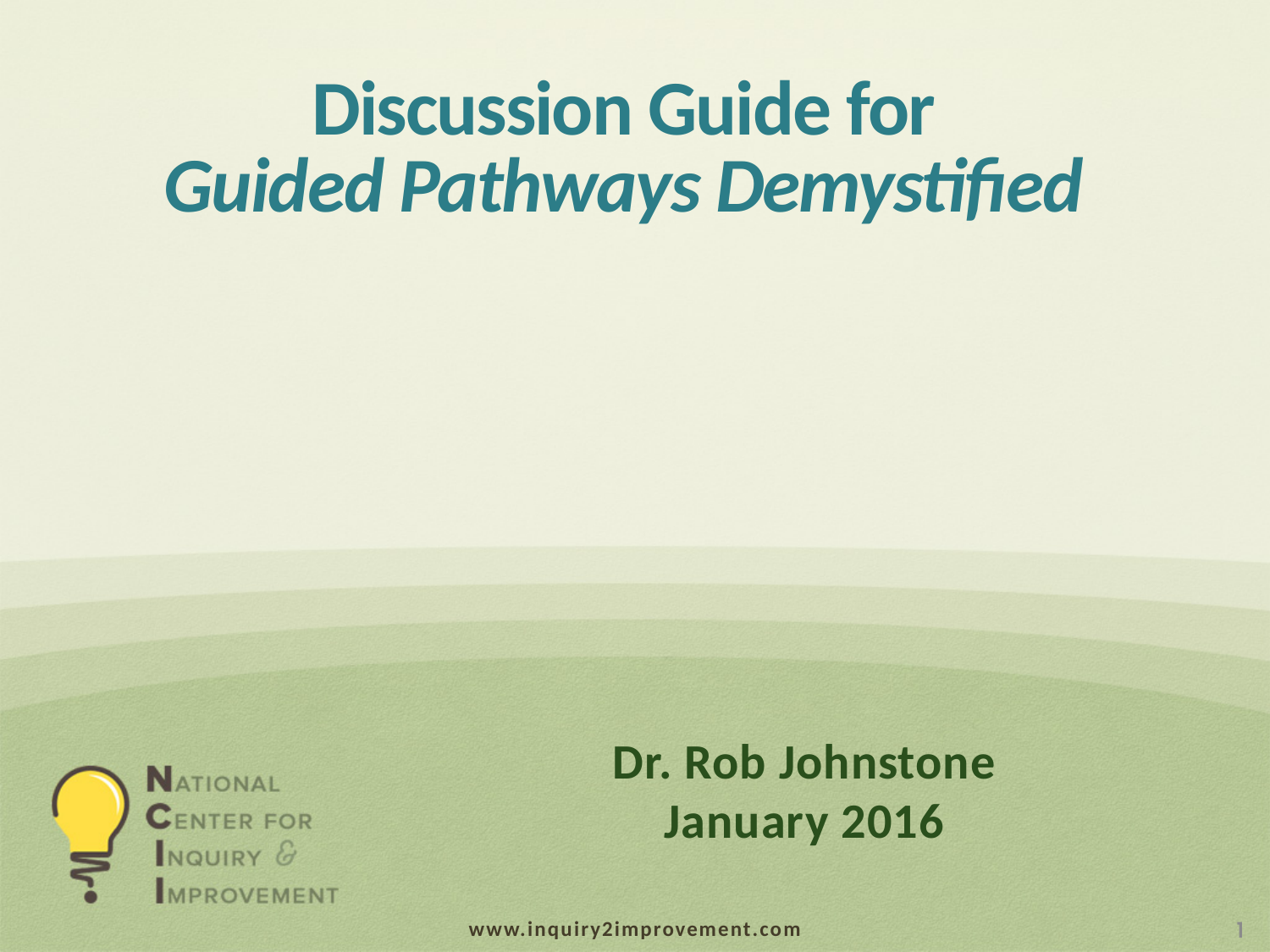

# Discussion Guide for Guided Pathways Demystified
Dr. Rob Johnstone
January 2016

1